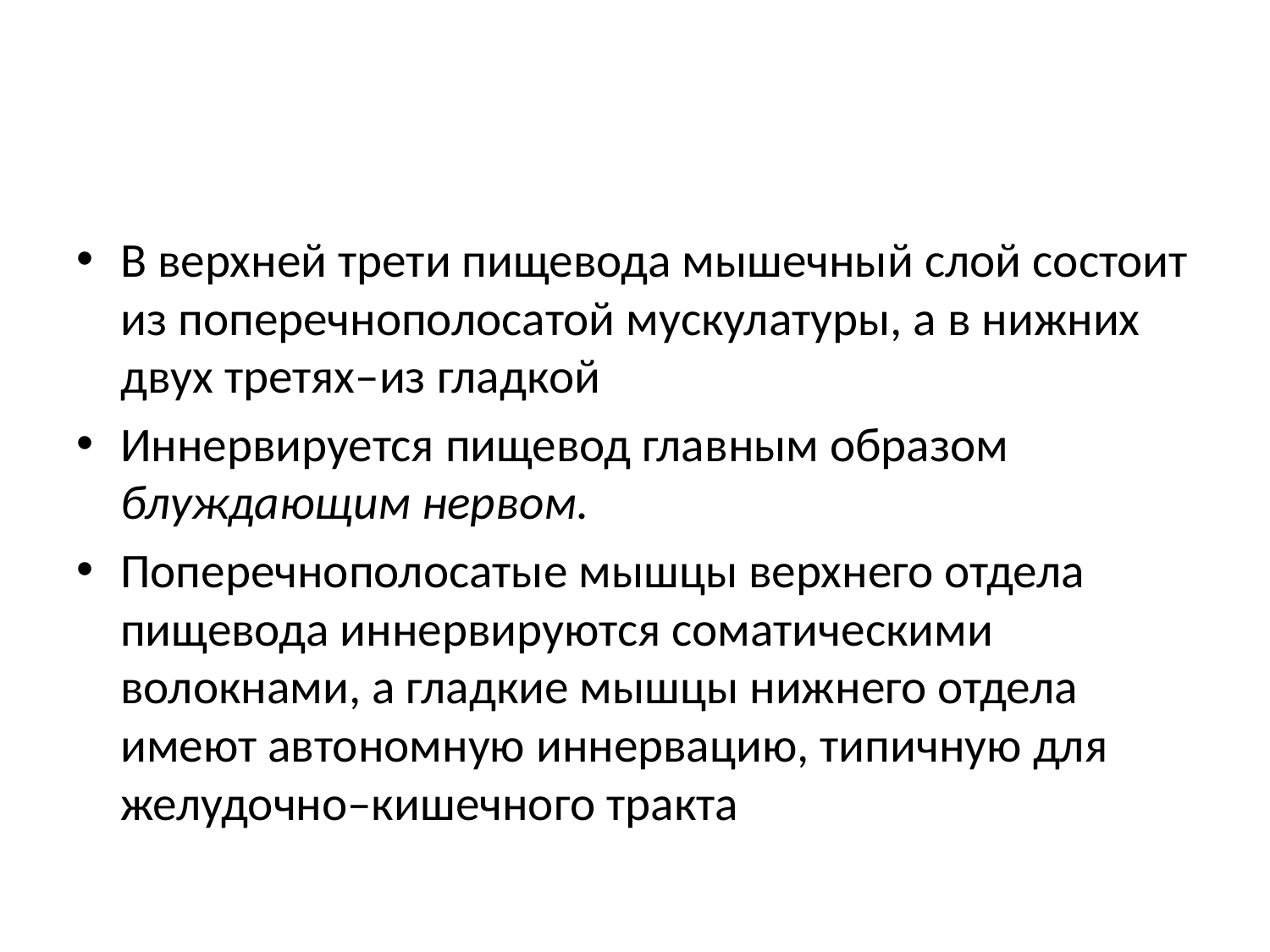

#
В верхней трети пищевода мышечный слой состоит из поперечнополосатой мускулатуры, а в нижних двух третях–из гладкой
Иннервируется пищевод главным образом блуждающим нервом.
Поперечнополосатые мышцы верхнего отдела пищевода иннервируются соматическими волокнами, а гладкие мышцы нижнего отдела имеют автономную иннервацию, типичную для желудочно–кишечного тракта